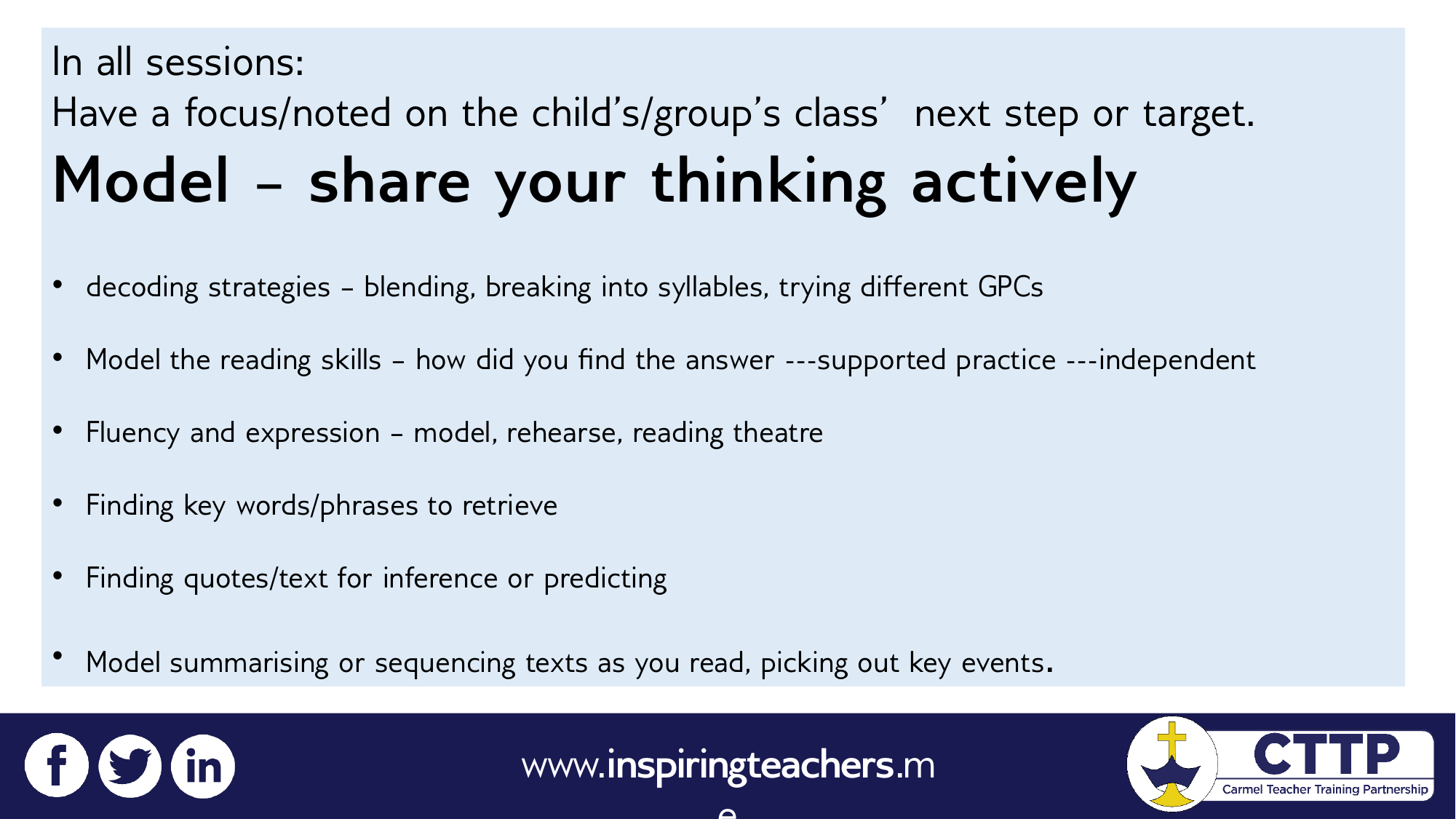

In all sessions:
Have a focus/noted on the child’s/group’s class’  next step or target.
Model – share your thinking actively

decoding strategies – blending, breaking into syllables, trying different GPCs

Model the reading skills – how did you find the answer ---supported practice ---independent

Fluency and expression – model, rehearse, reading theatre

Finding key words/phrases to retrieve

Finding quotes/text for inference or predicting

Model summarising or sequencing texts as you read, picking out key events.